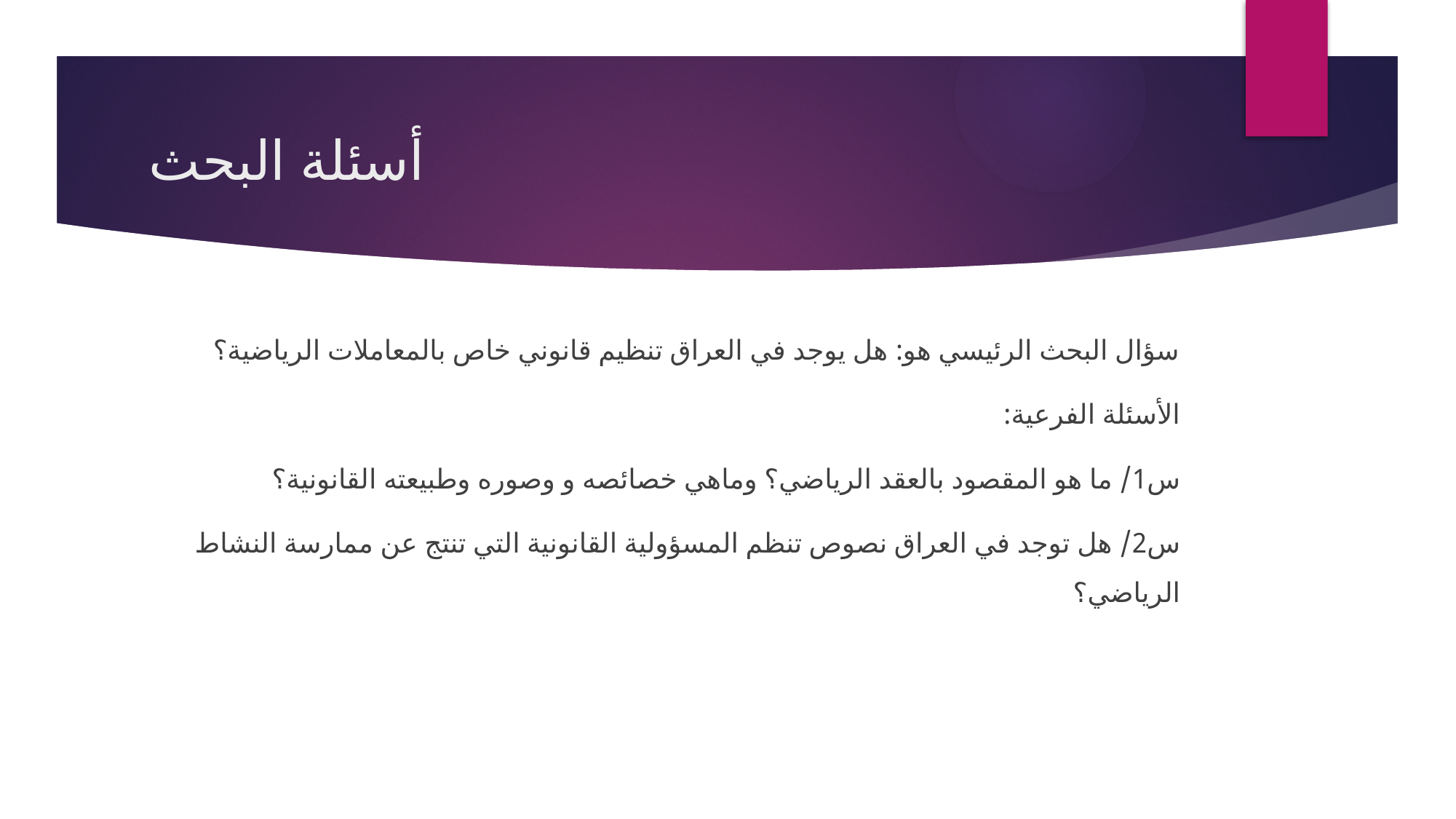

# أسئلة البحث
سؤال البحث الرئيسي هو: هل يوجد في العراق تنظيم قانوني خاص بالمعاملات الرياضية؟
الأسئلة الفرعية:
س1/ ما هو المقصود بالعقد الرياضي؟ وماهي خصائصه و وصوره وطبيعته القانونية؟
س2/ هل توجد في العراق نصوص تنظم المسؤولية القانونية التي تنتج عن ممارسة النشاط الرياضي؟